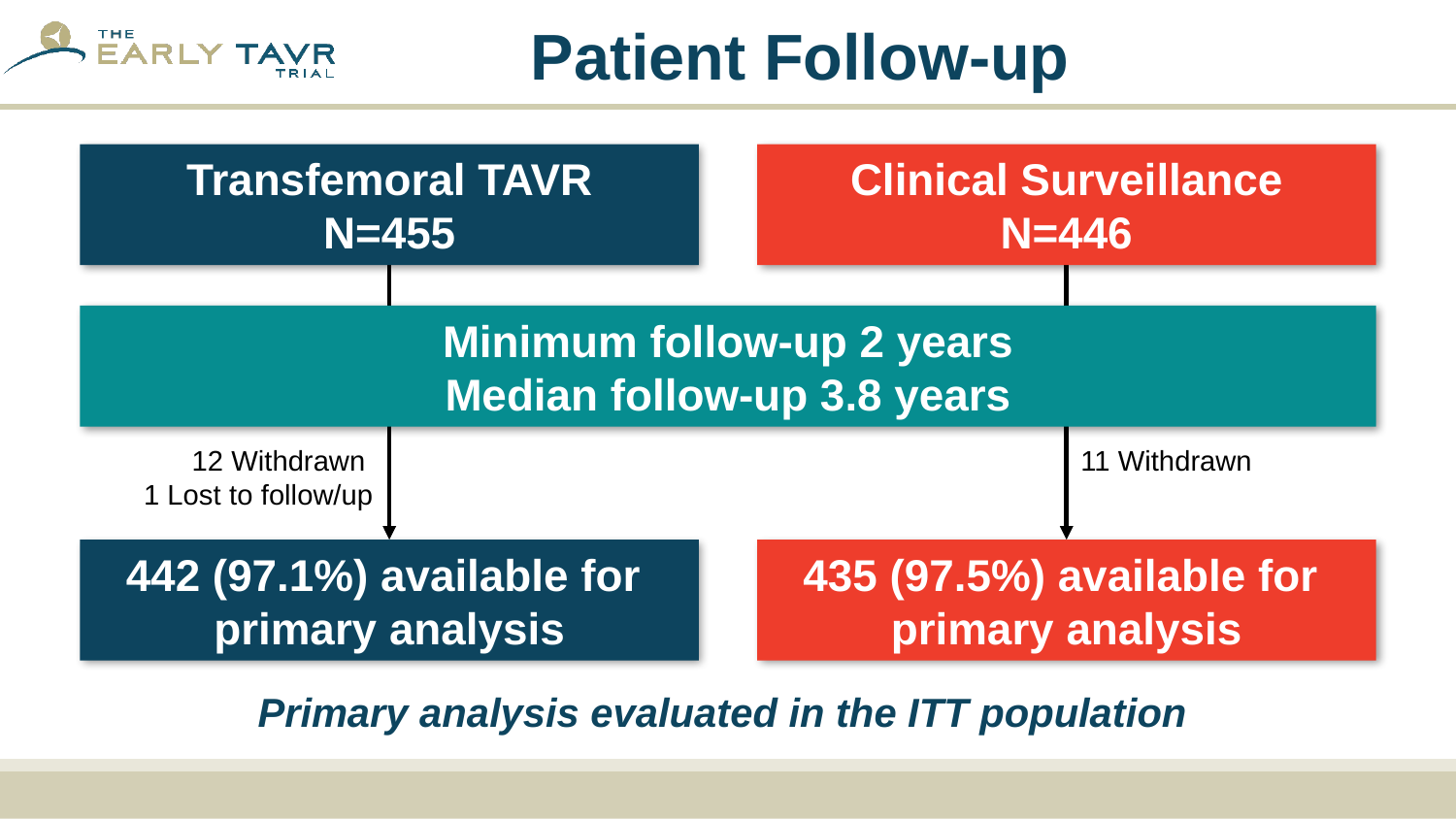

# Patient Follow-up
Transfemoral TAVR
N=455
Clinical Surveillance
N=446
Minimum follow-up 2 years
Median follow-up 3.8 years
12 Withdrawn
1 Lost to follow/up
11 Withdrawn
442 (97.1%) available for
primary analysis
435 (97.5%) available for
primary analysis
Primary analysis evaluated in the ITT population